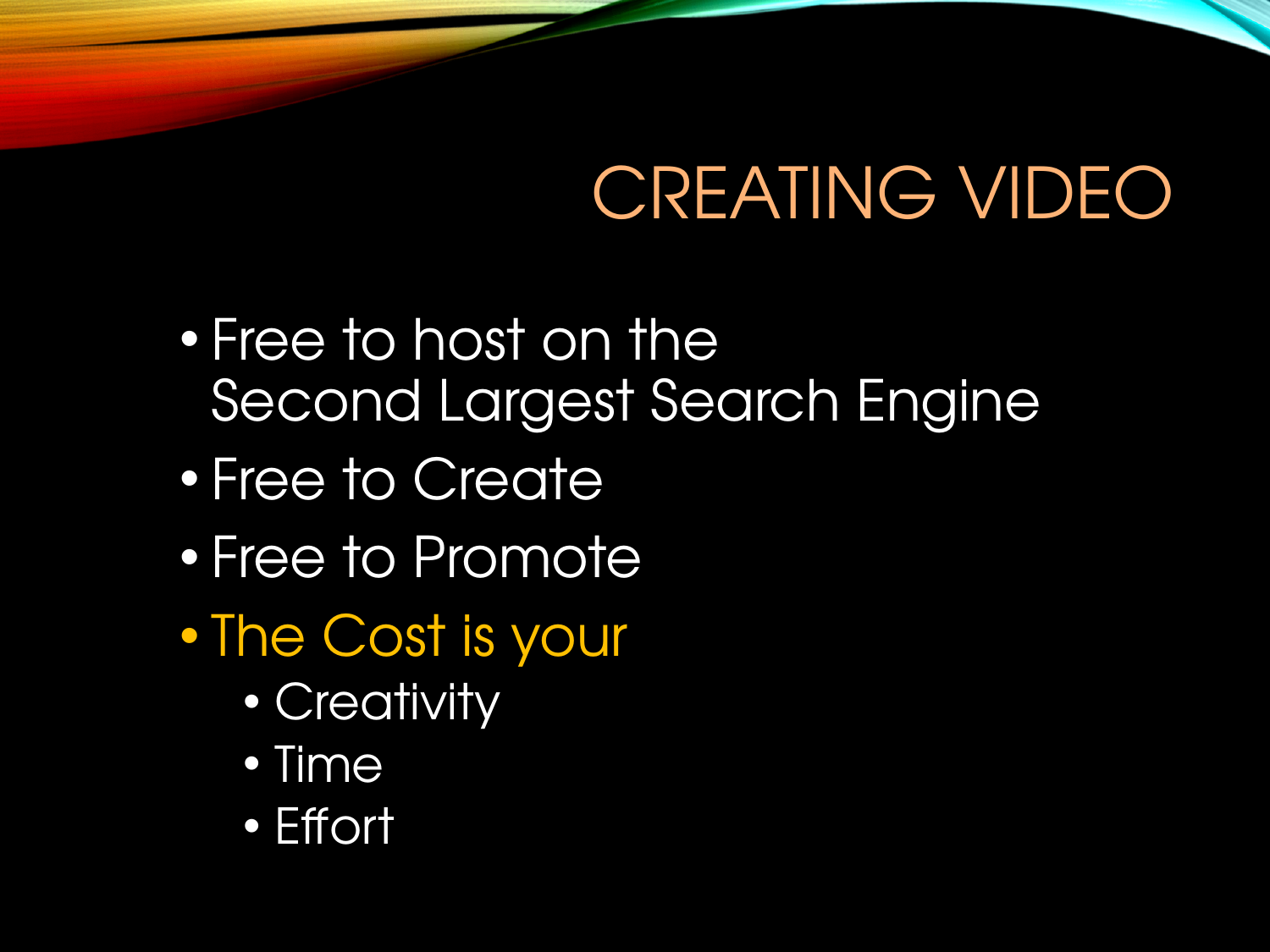

# Creating Video
Free to host on the
Second Largest Search Engine
Free to Create
Free to Promote
The Cost is your
Creativity
Time
Effort